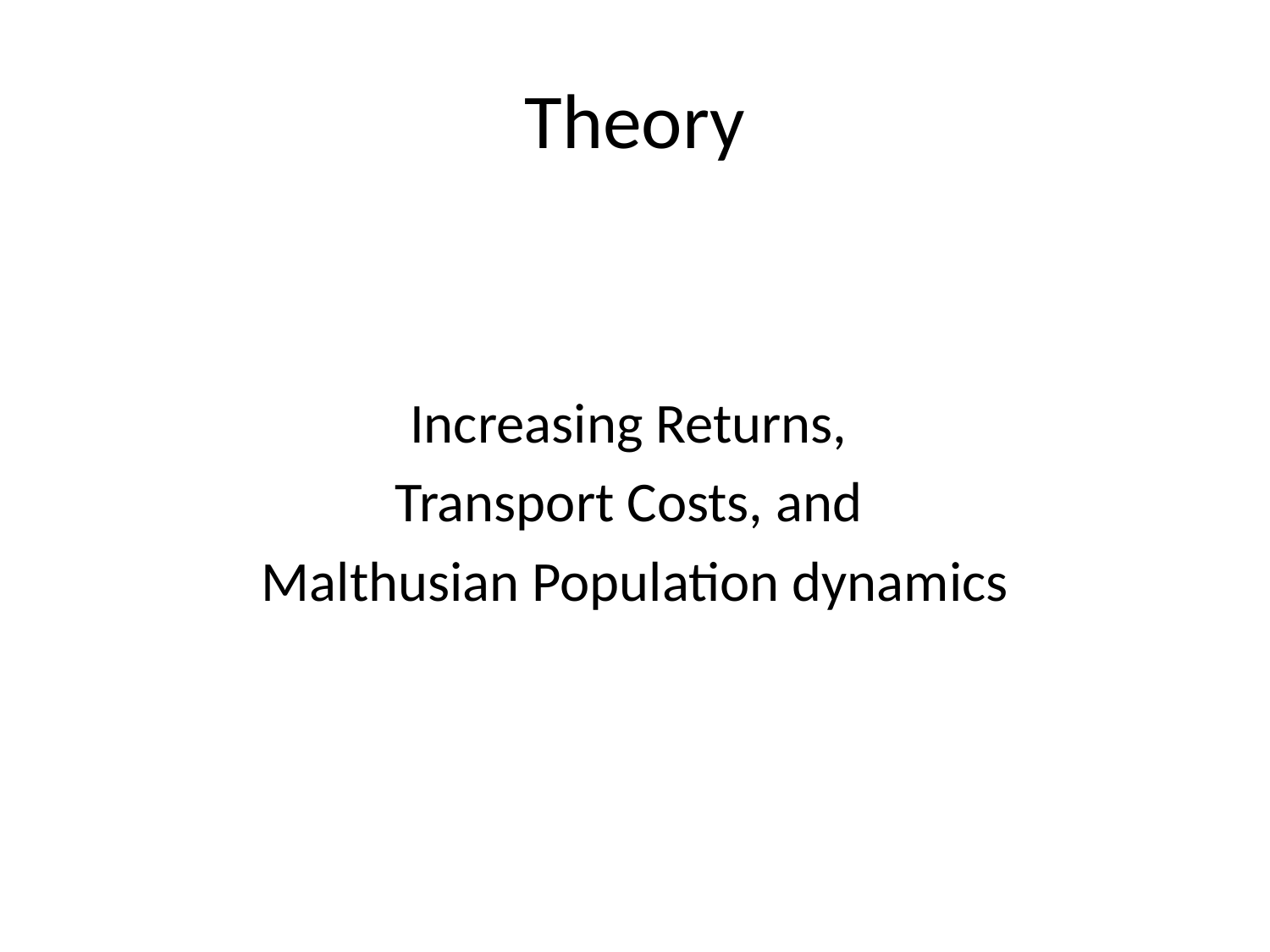

# Theory

Increasing Returns,
Transport Costs, and
Malthusian Population dynamics